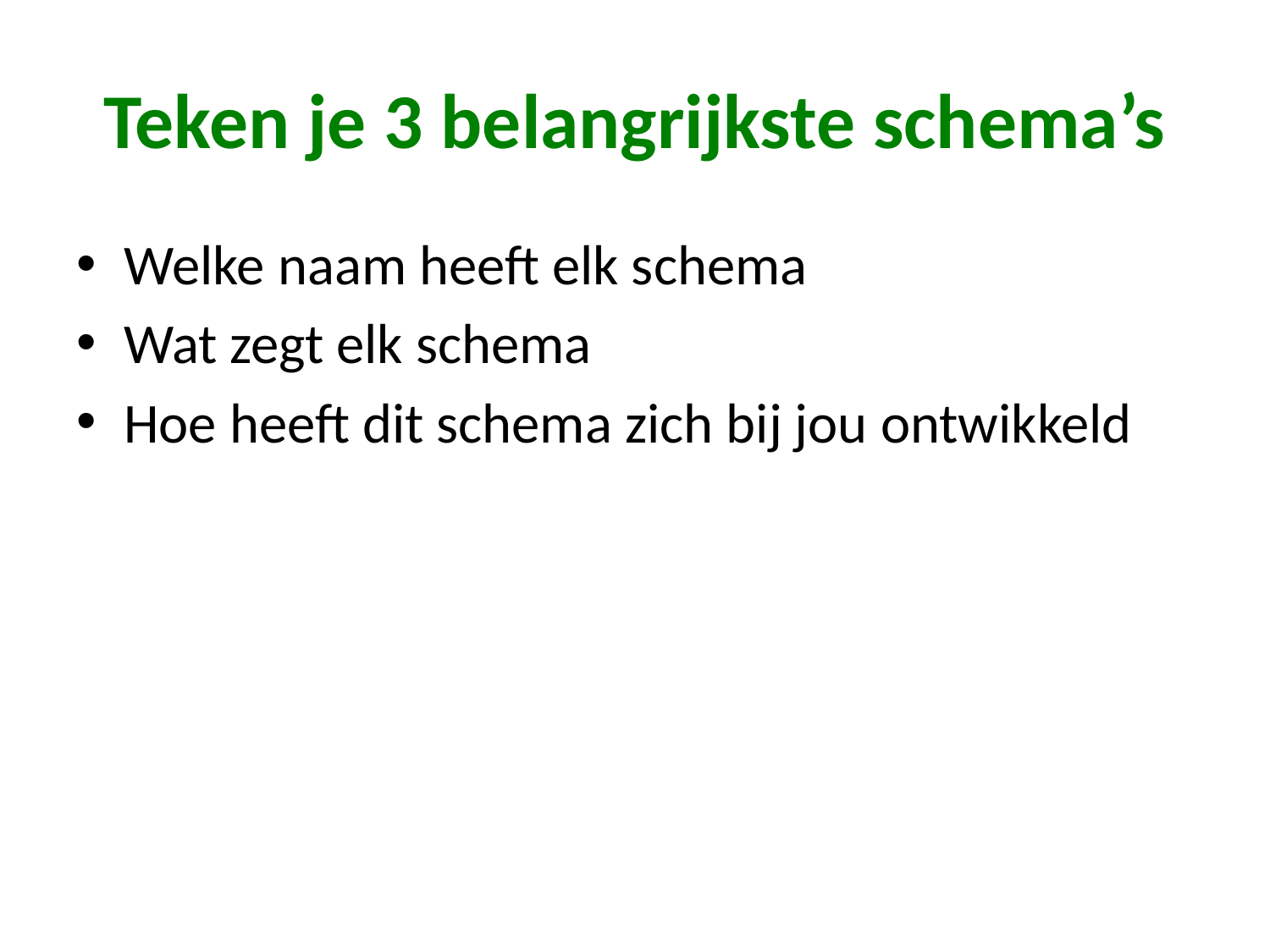

# Teken je 3 belangrijkste schema’s
Welke naam heeft elk schema
Wat zegt elk schema
Hoe heeft dit schema zich bij jou ontwikkeld